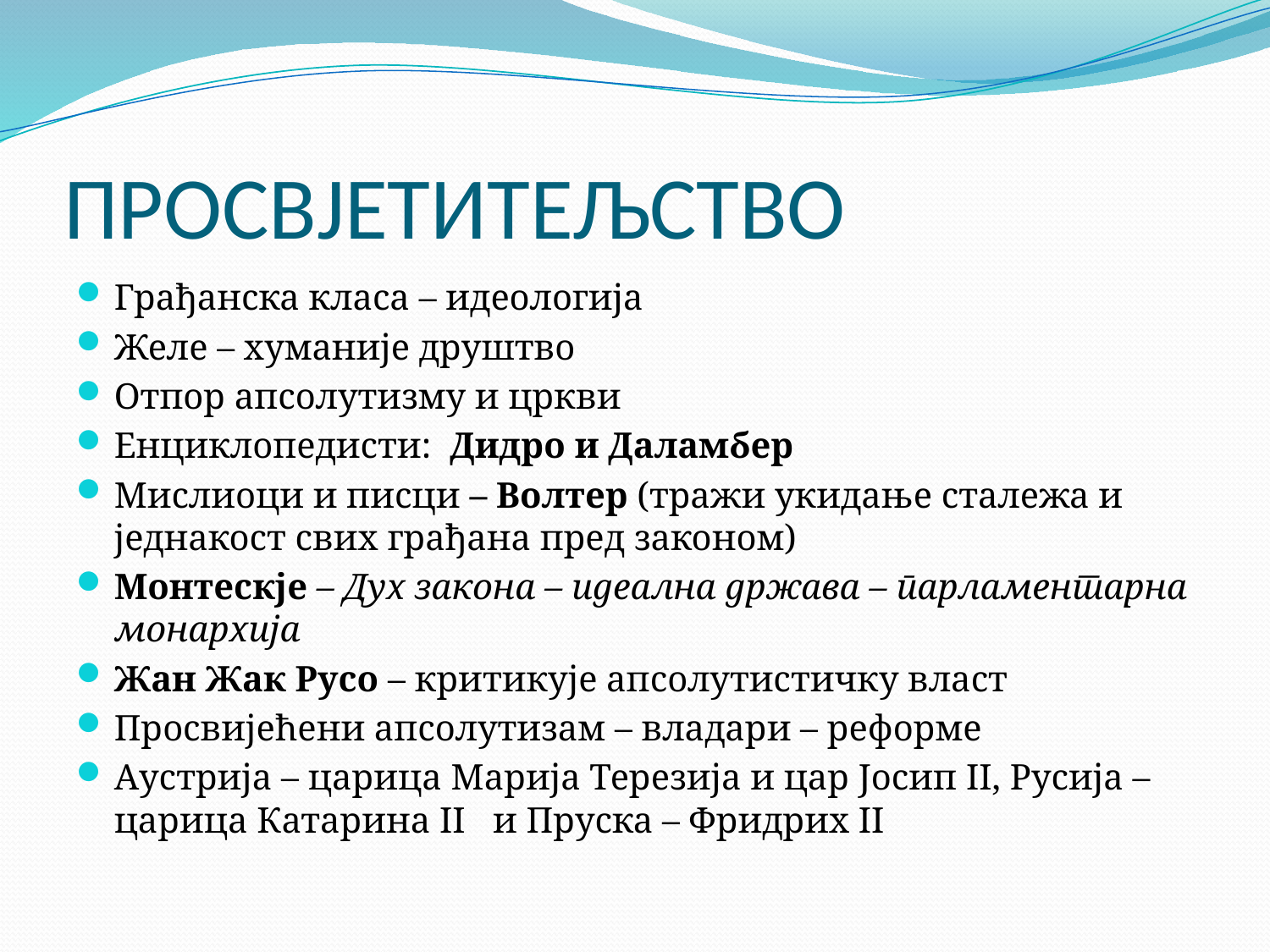

# ПРОСВЈЕТИТЕЉСТВО
Грађанска класа – идеологија
Желе – хуманије друштво
Отпор апсолутизму и цркви
Енциклопедисти:  Дидро и Даламбер
Мислиоци и писци – Волтер (тражи укидање сталежа и једнакост свих грађана пред законом)
Монтескје – Дух закона – идеална држава – парламентарна монархија
Жан Жак Русо – критикује апсолутистичку власт
Просвијећени апсолутизам – владари – реформе
Аустрија – царица Марија Терезија и цар Јосип II, Русија – царица Катарина II   и Пруска – Фридрих II